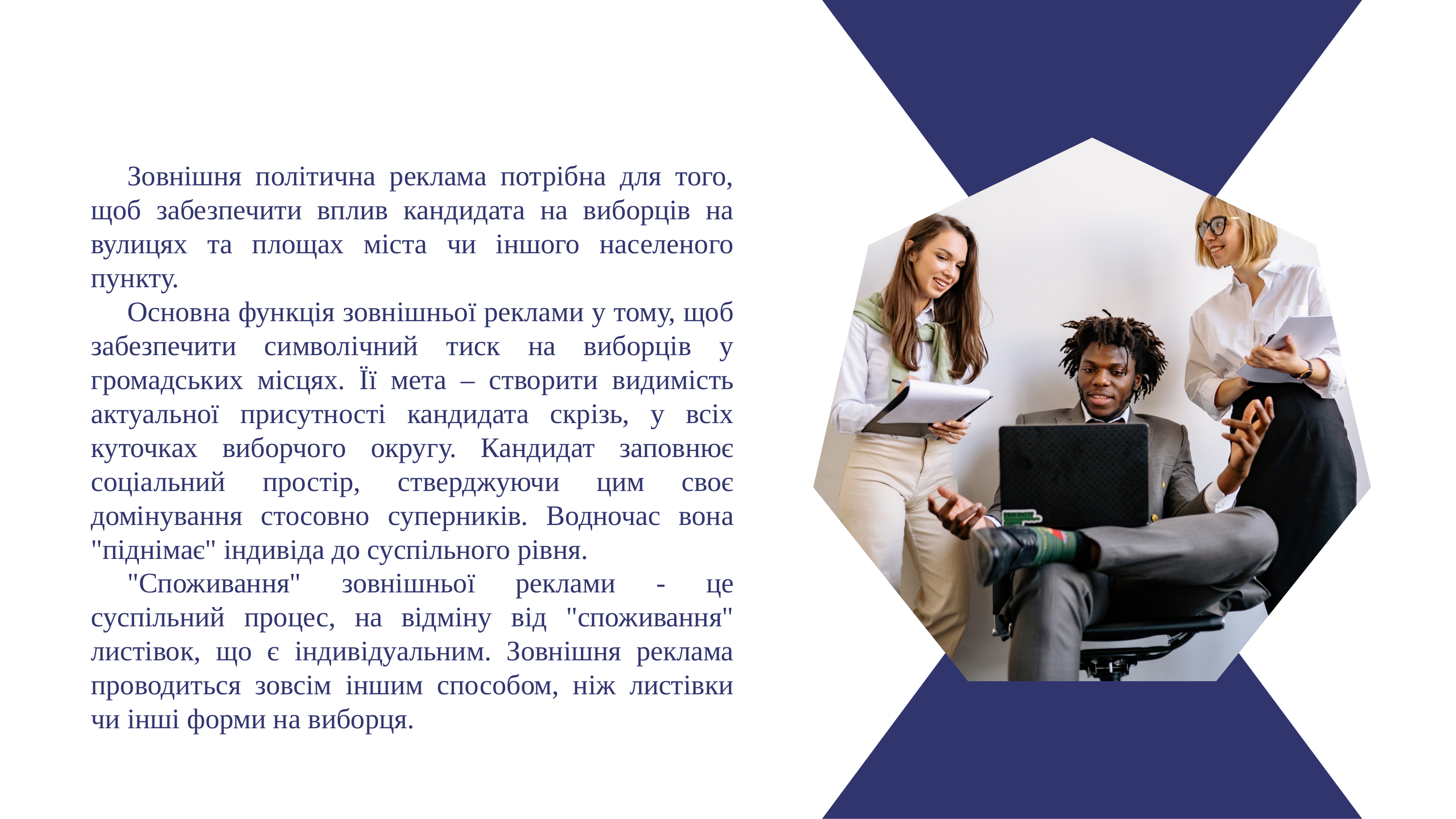

Зовнішня політична реклама потрібна для того, щоб забезпечити вплив кандидата на виборців на вулицях та площах міста чи іншого населеного пункту.
Основна функція зовнішньої реклами у тому, щоб забезпечити символічний тиск на виборців у громадських місцях. Її мета – створити видимість актуальної присутності кандидата скрізь, у всіх куточках виборчого округу. Кандидат заповнює соціальний простір, стверджуючи цим своє домінування стосовно суперників. Водночас вона "піднімає" індивіда до суспільного рівня.
"Споживання" зовнішньої реклами - це суспільний процес, на відміну від "споживання" листівок, що є індивідуальним. Зовнішня реклама проводиться зовсім іншим способом, ніж листівки чи інші форми на виборця.